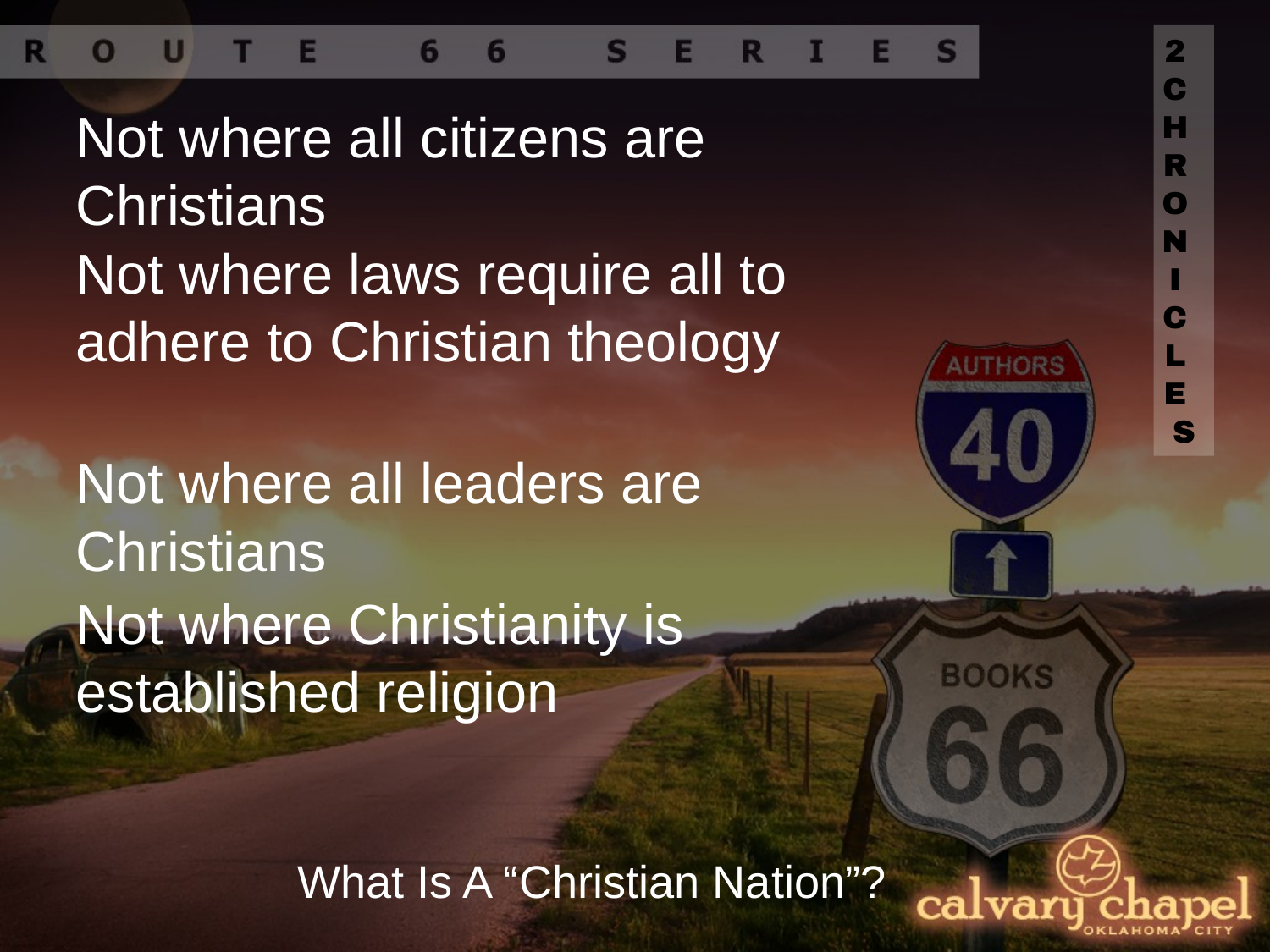

2 CHRONICLES
Not where all citizens are Christians
Not where laws require all to adhere to Christian theology
Not where all leaders are Christians
Not where Christianity is established religion
What Is A “Christian Nation”?